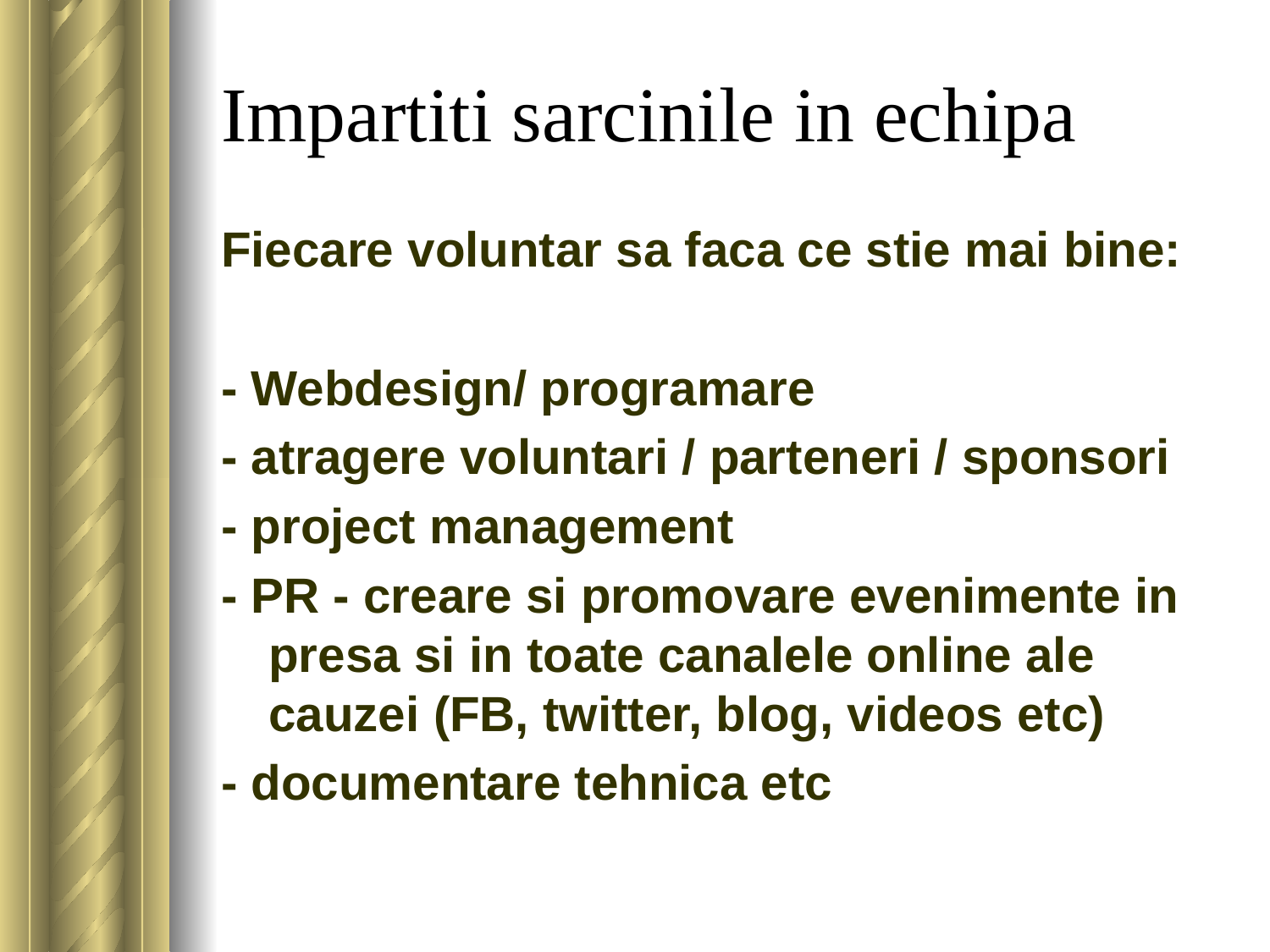

# Impartiti sarcinile in echipa
Fiecare voluntar sa faca ce stie mai bine:

- Webdesign/ programare
- atragere voluntari / parteneri / sponsori
- project management
- PR - creare si promovare evenimente in presa si in toate canalele online ale cauzei (FB, twitter, blog, videos etc)
- documentare tehnica etc